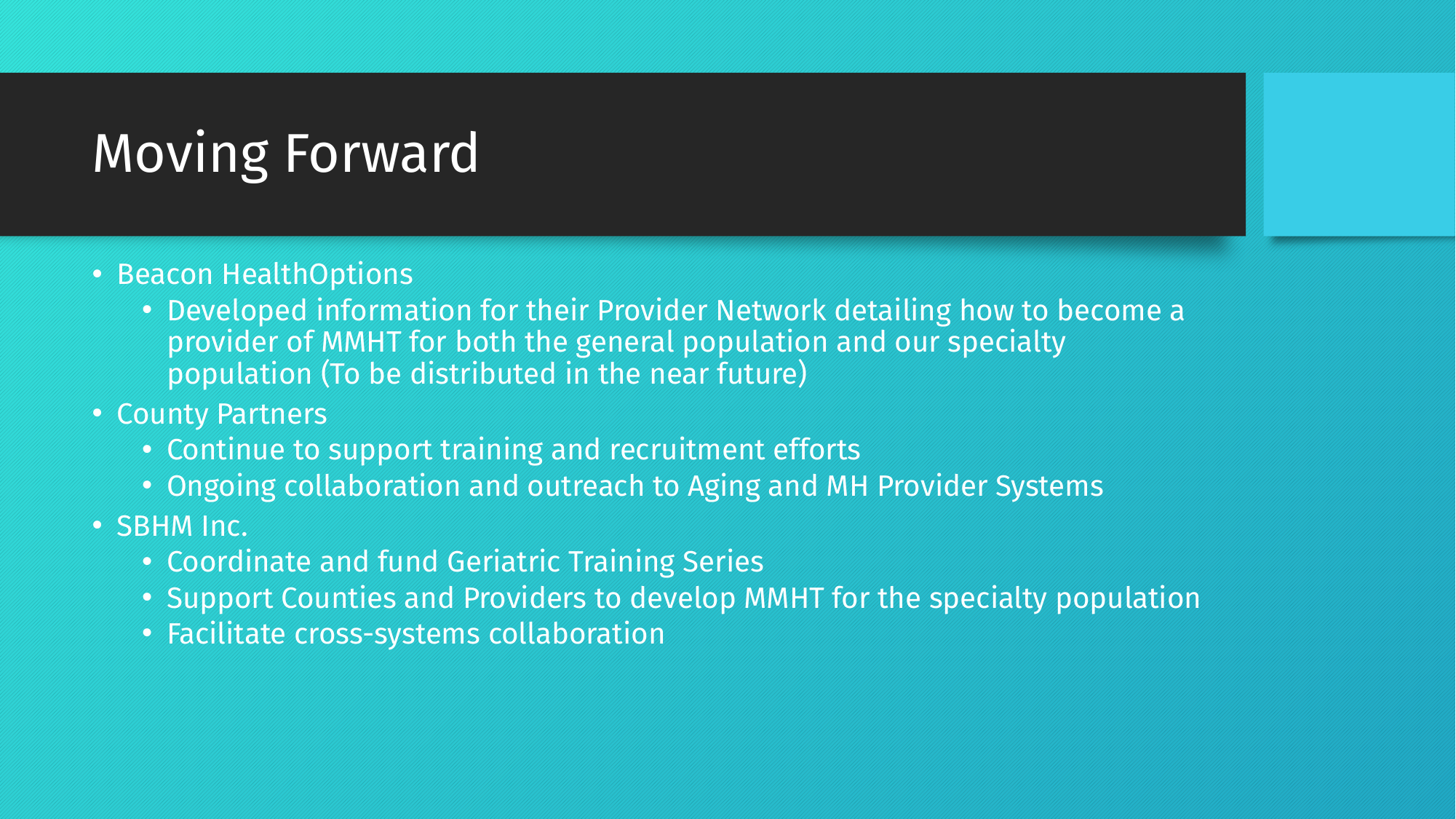

# Moving Forward
Beacon HealthOptions
Developed information for their Provider Network detailing how to become a provider of MMHT for both the general population and our specialty population (To be distributed in the near future)
County Partners
Continue to support training and recruitment efforts
Ongoing collaboration and outreach to Aging and MH Provider Systems
SBHM Inc.
Coordinate and fund Geriatric Training Series
Support Counties and Providers to develop MMHT for the specialty population
Facilitate cross-systems collaboration